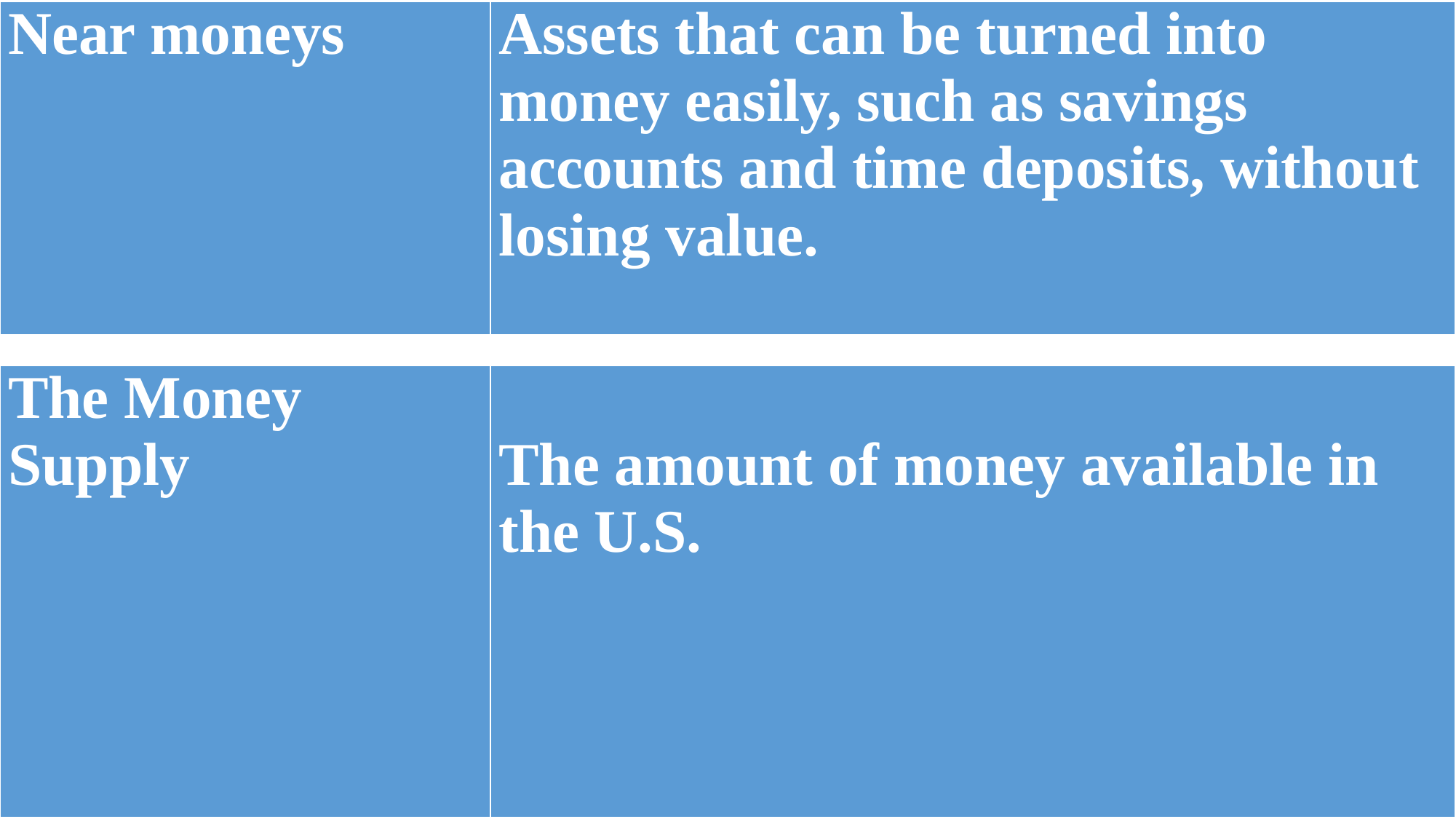

| Near moneys | Assets that can be turned into money easily, such as savings accounts and time deposits, without losing value. |
| --- | --- |
| The Money Supply | The amount of money available in the U.S. |
| --- | --- |